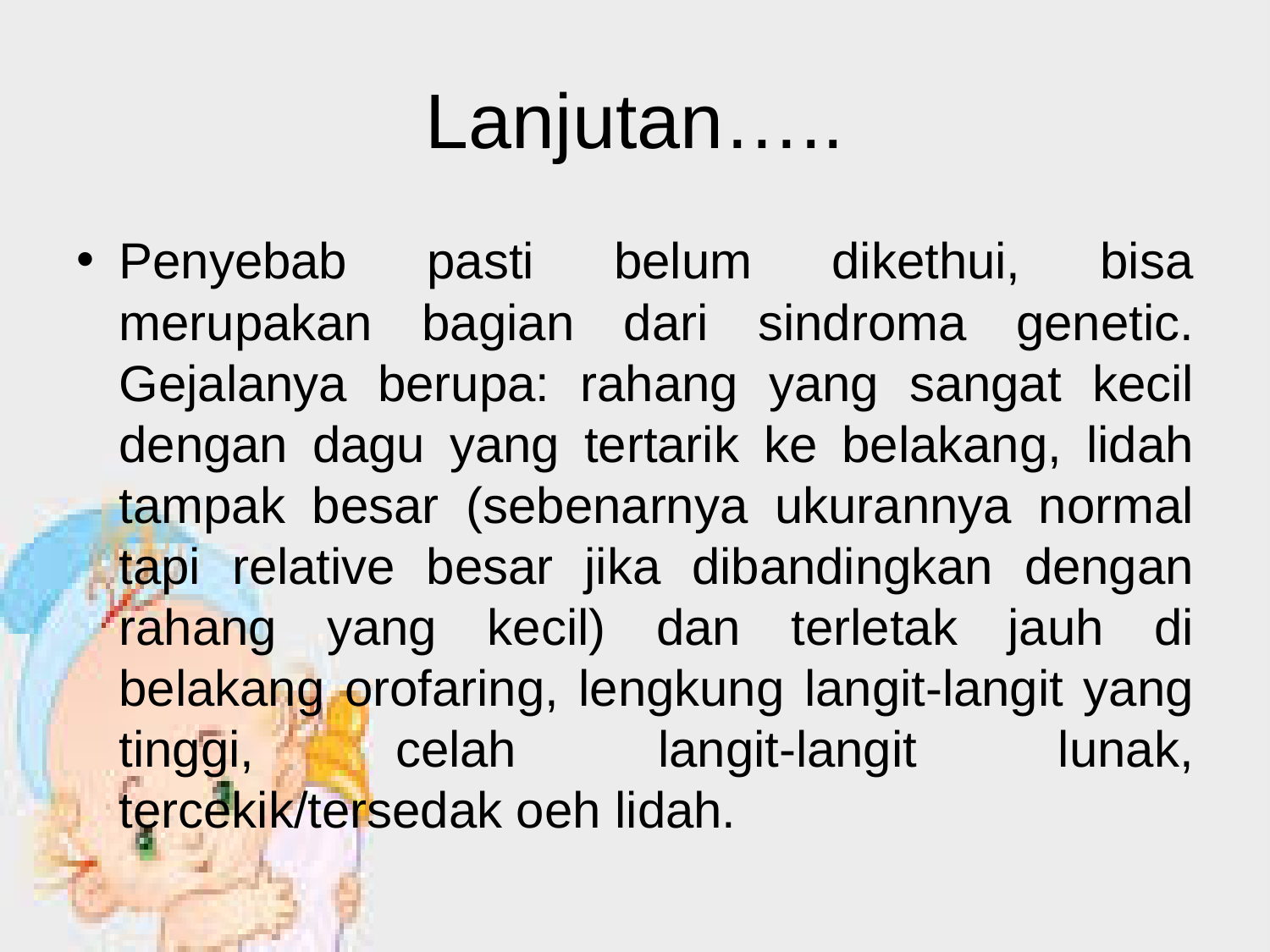

# Lanjutan…..
Penyebab pasti belum dikethui, bisa merupakan bagian dari sindroma genetic. Gejalanya berupa: rahang yang sangat kecil dengan dagu yang tertarik ke belakang, lidah tampak besar (sebenarnya ukurannya normal tapi relative besar jika dibandingkan dengan rahang yang kecil) dan terletak jauh di belakang orofaring, lengkung langit-langit yang tinggi, celah langit-langit lunak, tercekik/tersedak oeh lidah.